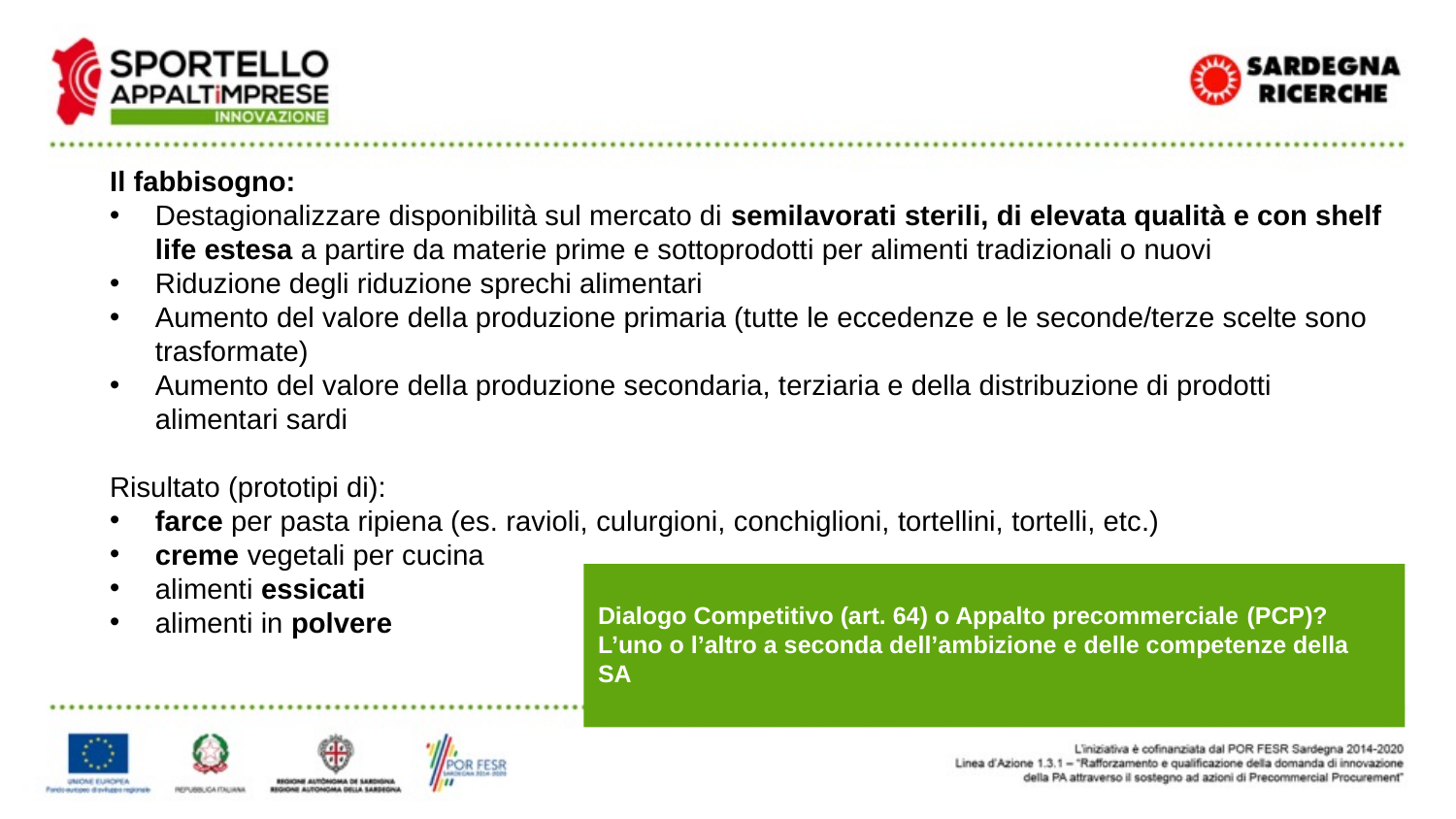

Il fabbisogno:
Destagionalizzare disponibilità sul mercato di semilavorati sterili, di elevata qualità e con shelf life estesa a partire da materie prime e sottoprodotti per alimenti tradizionali o nuovi
Riduzione degli riduzione sprechi alimentari
Aumento del valore della produzione primaria (tutte le eccedenze e le seconde/terze scelte sono trasformate)
Aumento del valore della produzione secondaria, terziaria e della distribuzione di prodotti alimentari sardi

Risultato (prototipi di):
farce per pasta ripiena (es. ravioli, culurgioni, conchiglioni, tortellini, tortelli, etc.)
creme vegetali per cucina
alimenti essicati
alimenti in polvere

Dialogo Competitivo (art. 64) o Appalto precommerciale (PCP)?
L’uno o l’altro a seconda dell’ambizione e delle competenze della SA